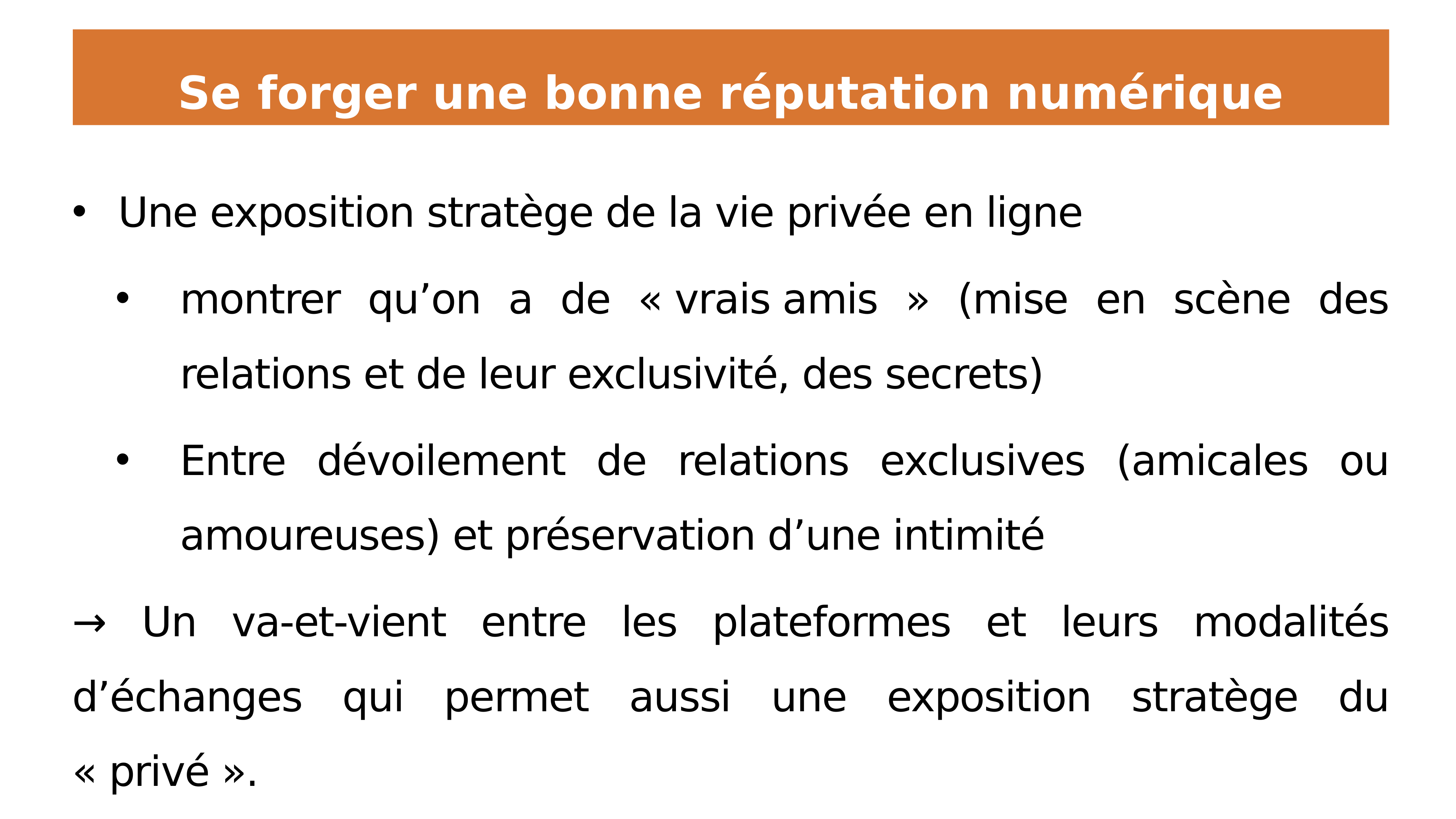

# Se forger une bonne réputation numérique
Une exposition stratège de la vie privée en ligne
montrer qu’on a de « vrais amis » (mise en scène des relations et de leur exclusivité, des secrets)
Entre dévoilement de relations exclusives (amicales ou amoureuses) et préservation d’une intimité
→ Un va-et-vient entre les plateformes et leurs modalités d’échanges qui permet aussi une exposition stratège du « privé ».